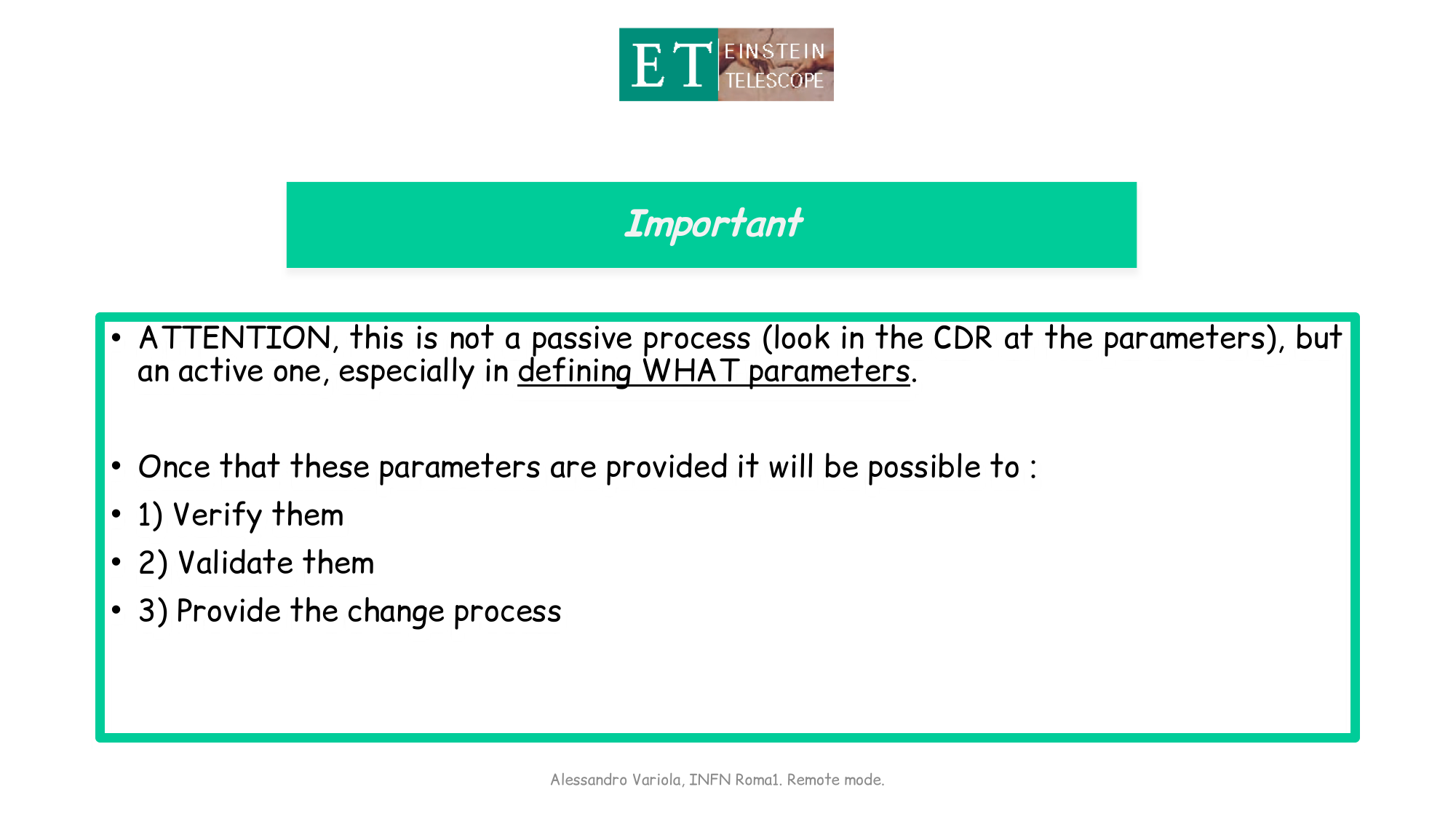

# Important
ATTENTION, this is not a passive process (look in the CDR at the parameters), but an active one, especially in defining WHAT parameters.

Once that these parameters are provided it will be possible to :
1) Verify them
2) Validate them
3) Provide the change process

Alessandro Variola, INFN Roma1. Remote mode.